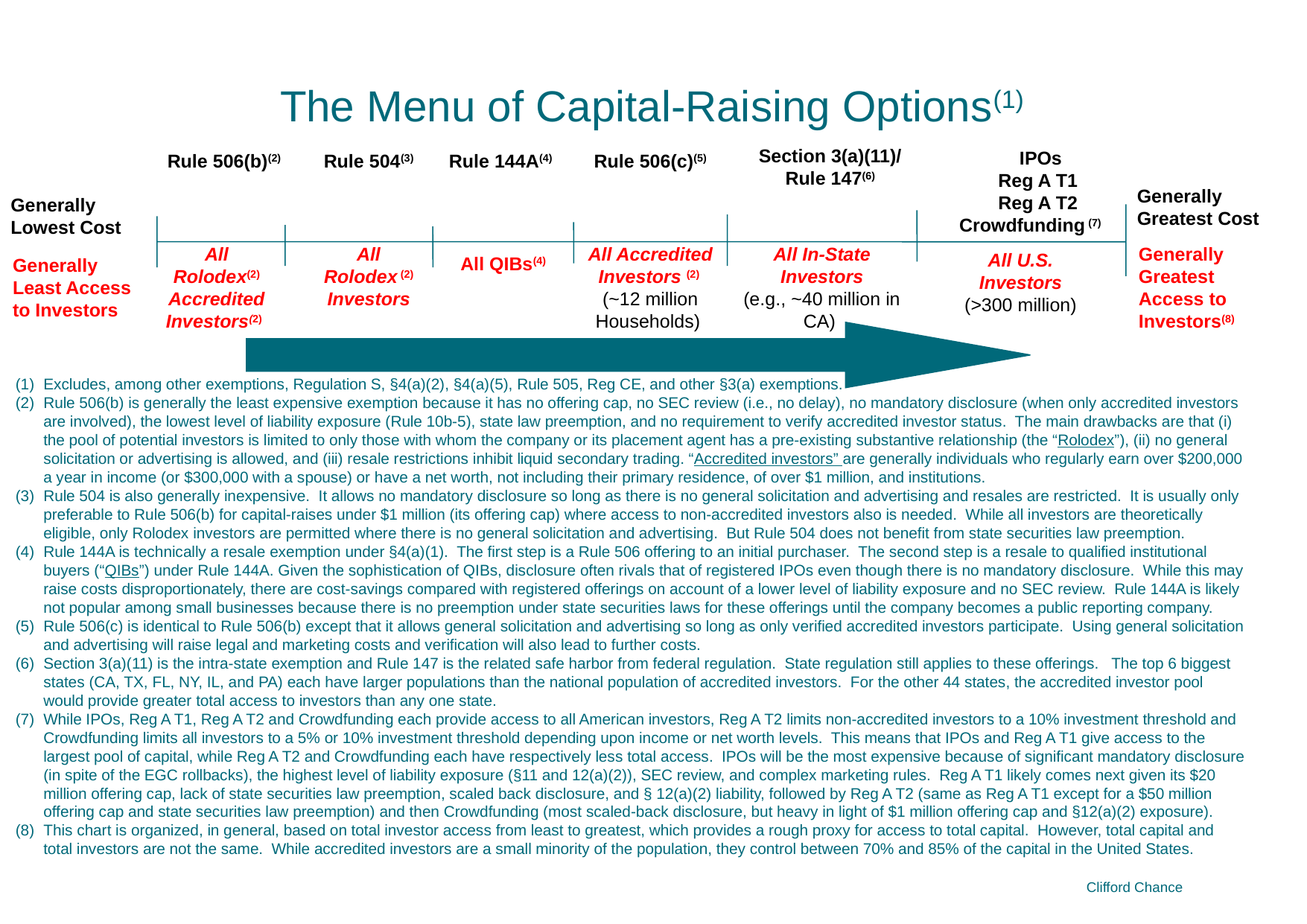

The Menu of Capital-Raising Options(1)
Section 3(a)(11)/
Rule 147(6)
    IPOs
   Reg A T1
   Reg A T2
Crowdfunding (7)

Rule 506(b)(2)
Rule 504(3)
Rule 144A(4)
Rule 506(c)(5)
Generally Greatest Cost
Generally Lowest Cost

All In-State
Investors
(e.g., ~40 million in CA)
All Rolodex(2) Accredited Investors(2)
All Rolodex (2) Investors
All Accredited Investors (2)
(~12 million Households)
Generally Greatest Access to Investors(8)

All U.S.
Investors
(>300 million)
All QIBs(4)
Generally Least Access
to Investors

Excludes, among other exemptions, Regulation S, §4(a)(2), §4(a)(5), Rule 505, Reg CE, and other §3(a) exemptions.
Rule 506(b) is generally the least expensive exemption because it has no offering cap, no SEC review (i.e., no delay), no mandatory disclosure (when only accredited investors are involved), the lowest level of liability exposure (Rule 10b-5), state law preemption, and no requirement to verify accredited investor status.  The main drawbacks are that (i) the pool of potential investors is limited to only those with whom the company or its placement agent has a pre-existing substantive relationship (the “Rolodex”), (ii) no general solicitation or advertising is allowed, and (iii) resale restrictions inhibit liquid secondary trading. “Accredited investors” are generally individuals who regularly earn over $200,000 a year in income (or $300,000 with a spouse) or have a net worth, not including their primary residence, of over $1 million, and institutions.
Rule 504 is also generally inexpensive.  It allows no mandatory disclosure so long as there is no general solicitation and advertising and resales are restricted.  It is usually only preferable to Rule 506(b) for capital-raises under $1 million (its offering cap) where access to non-accredited investors also is needed.  While all investors are theoretically eligible, only Rolodex investors are permitted where there is no general solicitation and advertising.  But Rule 504 does not benefit from state securities law preemption.
Rule 144A is technically a resale exemption under §4(a)(1).  The first step is a Rule 506 offering to an initial purchaser.  The second step is a resale to qualified institutional buyers (“QIBs”) under Rule 144A. Given the sophistication of QIBs, disclosure often rivals that of registered IPOs even though there is no mandatory disclosure.  While this may raise costs disproportionately, there are cost-savings compared with registered offerings on account of a lower level of liability exposure and no SEC review.  Rule 144A is likely not popular among small businesses because there is no preemption under state securities laws for these offerings until the company becomes a public reporting company.
Rule 506(c) is identical to Rule 506(b) except that it allows general solicitation and advertising so long as only verified accredited investors participate.  Using general solicitation and advertising will raise legal and marketing costs and verification will also lead to further costs.
Section 3(a)(11) is the intra-state exemption and Rule 147 is the related safe harbor from federal regulation.  State regulation still applies to these offerings.   The top 6 biggest states (CA, TX, FL, NY, IL, and PA) each have larger populations than the national population of accredited investors.  For the other 44 states, the accredited investor pool would provide greater total access to investors than any one state.
While IPOs, Reg A T1, Reg A T2 and Crowdfunding each provide access to all American investors, Reg A T2 limits non-accredited investors to a 10% investment threshold and Crowdfunding limits all investors to a 5% or 10% investment threshold depending upon income or net worth levels.  This means that IPOs and Reg A T1 give access to the largest pool of capital, while Reg A T2 and Crowdfunding each have respectively less total access.  IPOs will be the most expensive because of significant mandatory disclosure (in spite of the EGC rollbacks), the highest level of liability exposure (§11 and 12(a)(2)), SEC review, and complex marketing rules.  Reg A T1 likely comes next given its $20 million offering cap, lack of state securities law preemption, scaled back disclosure, and § 12(a)(2) liability, followed by Reg A T2 (same as Reg A T1 except for a $50 million offering cap and state securities law preemption) and then Crowdfunding (most scaled-back disclosure, but heavy in light of $1 million offering cap and §12(a)(2) exposure).
This chart is organized, in general, based on total investor access from least to greatest, which provides a rough proxy for access to total capital.  However, total capital and total investors are not the same.  While accredited investors are a small minority of the population, they control between 70% and 85% of the capital in the United States.